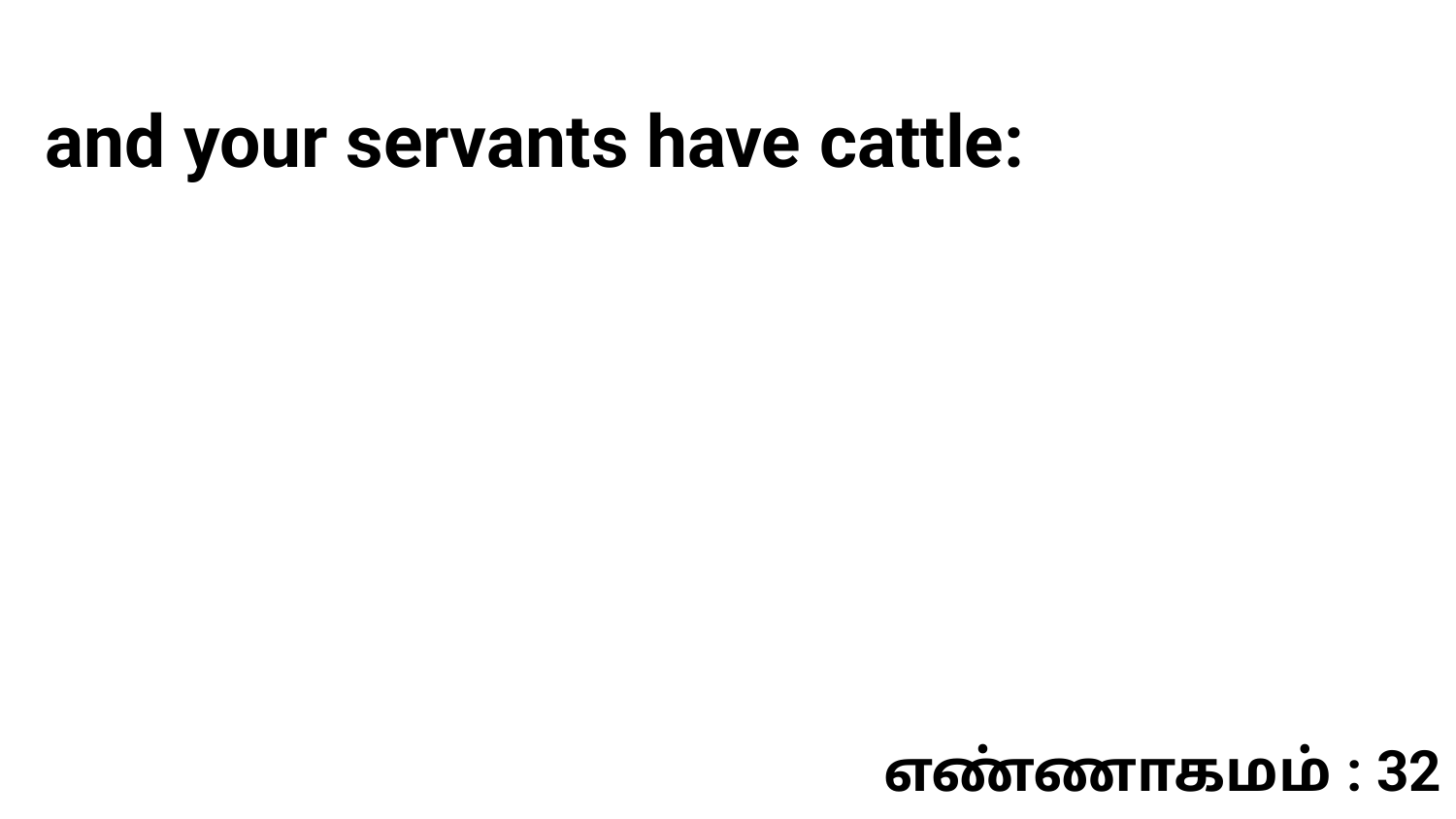

and your servants have cattle:
எண்ணாகமம் : 32